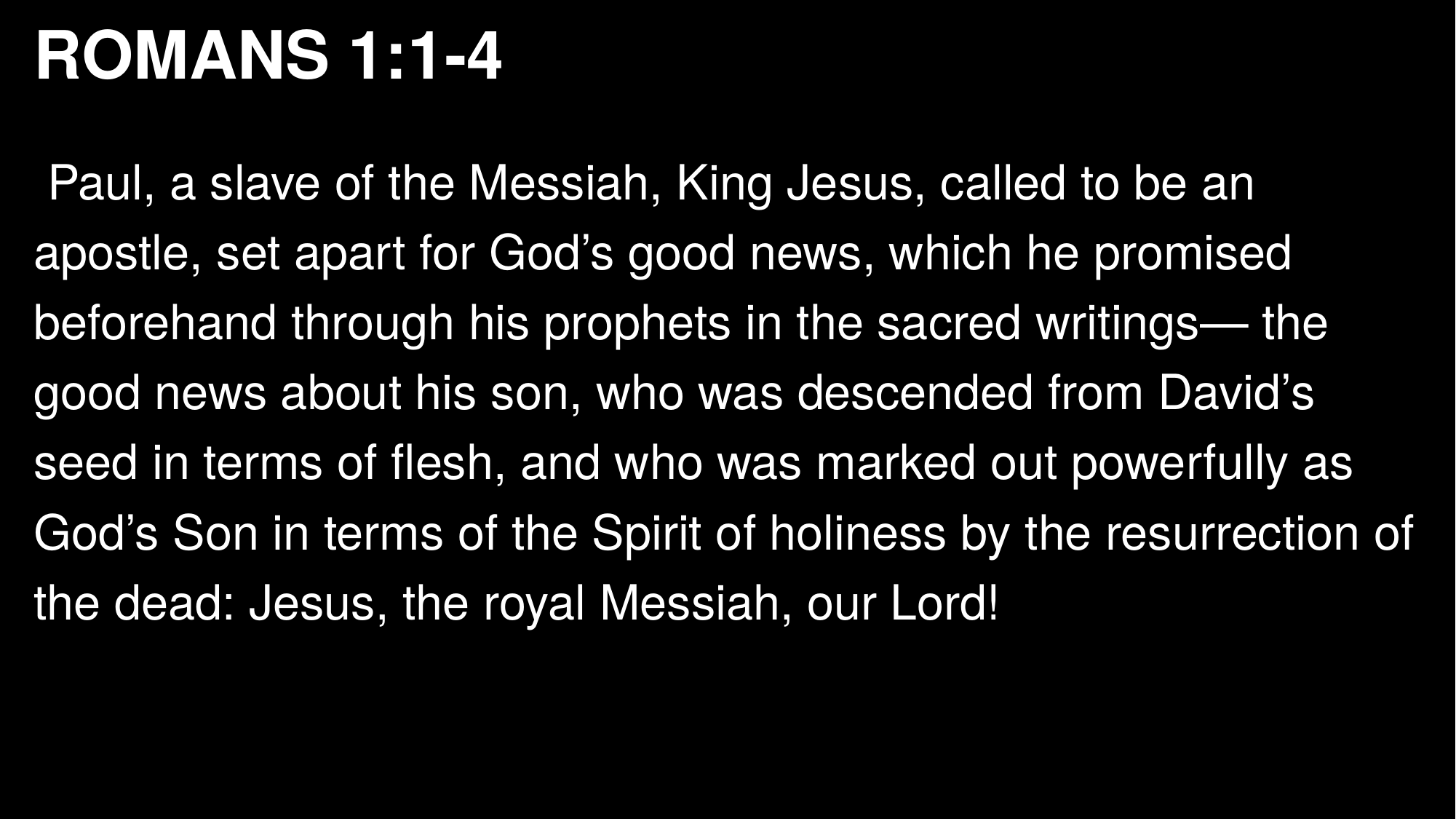

# Romans 1:1-4
 Paul, a slave of the Messiah, King Jesus, called to be an apostle, set apart for God’s good news, which he promised beforehand through his prophets in the sacred writings— the good news about his son, who was descended from David’s seed in terms of flesh, and who was marked out powerfully as God’s Son in terms of the Spirit of holiness by the resurrection of the dead: Jesus, the royal Messiah, our Lord!